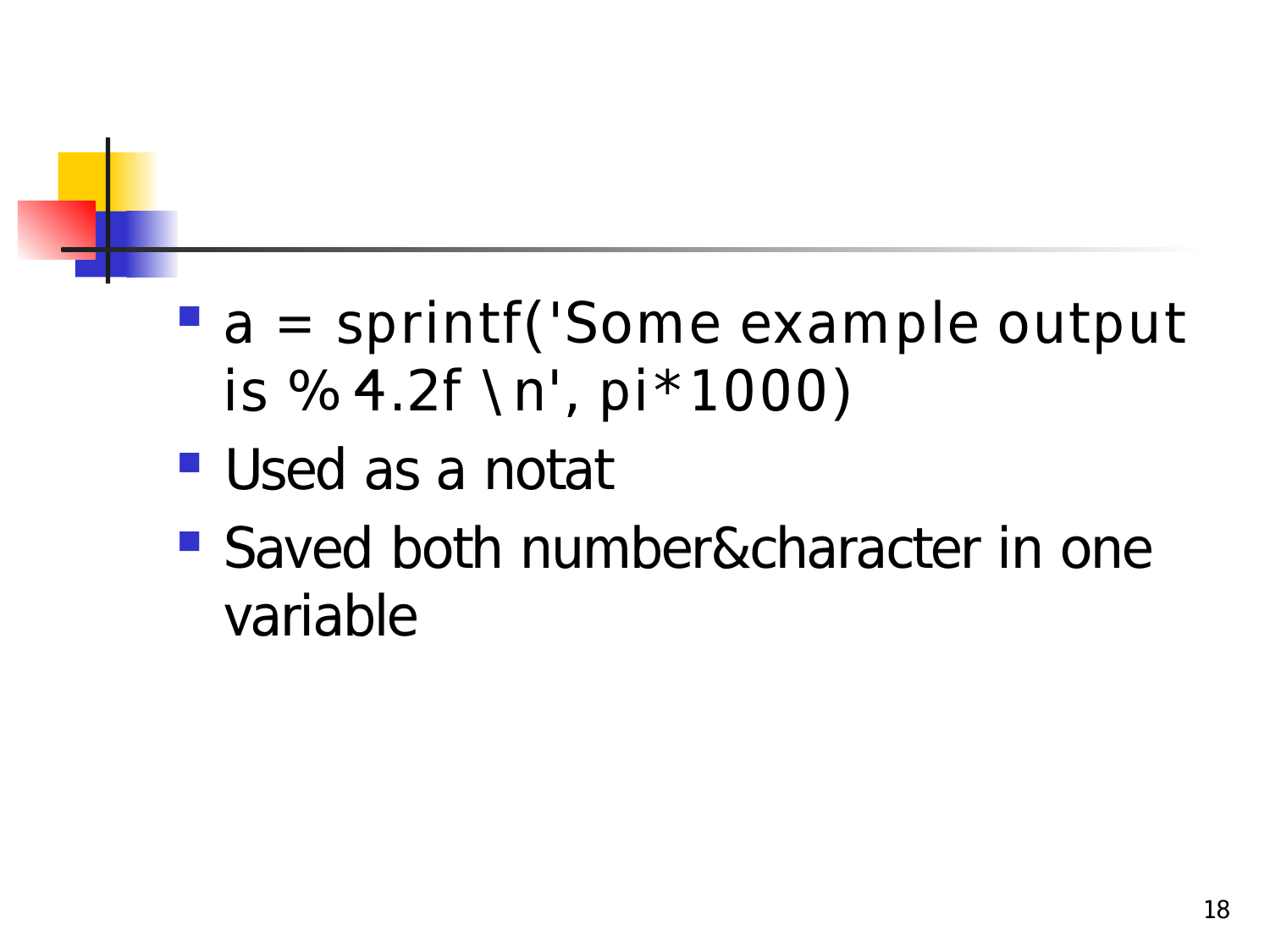

#
a = sprintf('Some example output is %4.2f \n', pi*1000)
Used as a notat
Saved both number&character in one variable
18